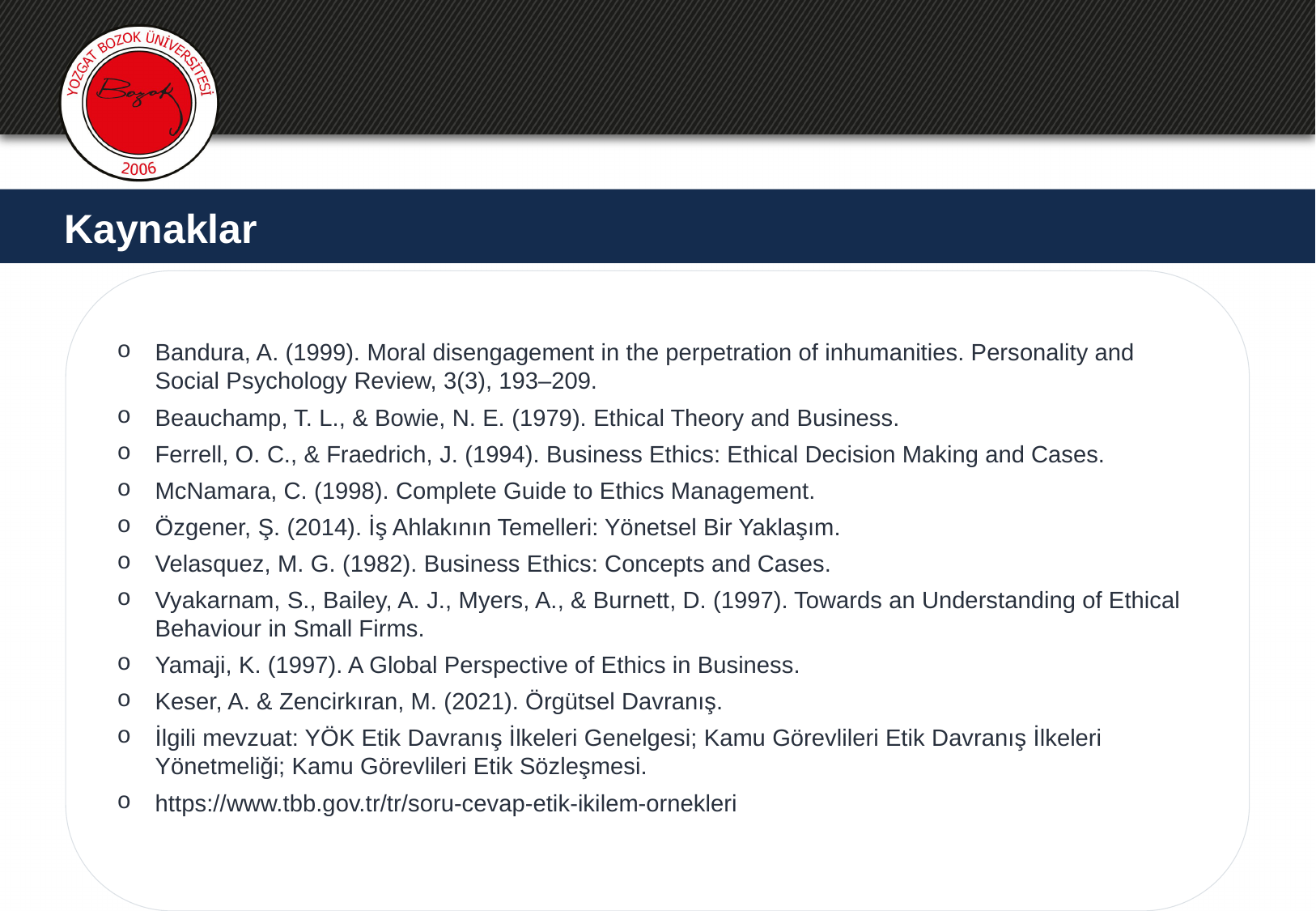

Kaynaklar

Bandura, A. (1999). Moral disengagement in the perpetration of inhumanities. Personality and Social Psychology Review, 3(3), 193–209.
Beauchamp, T. L., & Bowie, N. E. (1979). Ethical Theory and Business.
Ferrell, O. C., & Fraedrich, J. (1994). Business Ethics: Ethical Decision Making and Cases.
McNamara, C. (1998). Complete Guide to Ethics Management.
Özgener, Ş. (2014). İş Ahlakının Temelleri: Yönetsel Bir Yaklaşım.
Velasquez, M. G. (1982). Business Ethics: Concepts and Cases.
Vyakarnam, S., Bailey, A. J., Myers, A., & Burnett, D. (1997). Towards an Understanding of Ethical Behaviour in Small Firms.
Yamaji, K. (1997). A Global Perspective of Ethics in Business.
Keser, A. & Zencirkıran, M. (2021). Örgütsel Davranış.
İlgili mevzuat: YÖK Etik Davranış İlkeleri Genelgesi; Kamu Görevlileri Etik Davranış İlkeleri Yönetmeliği; Kamu Görevlileri Etik Sözleşmesi.
https://www.tbb.gov.tr/tr/soru-cevap-etik-ikilem-ornekleri